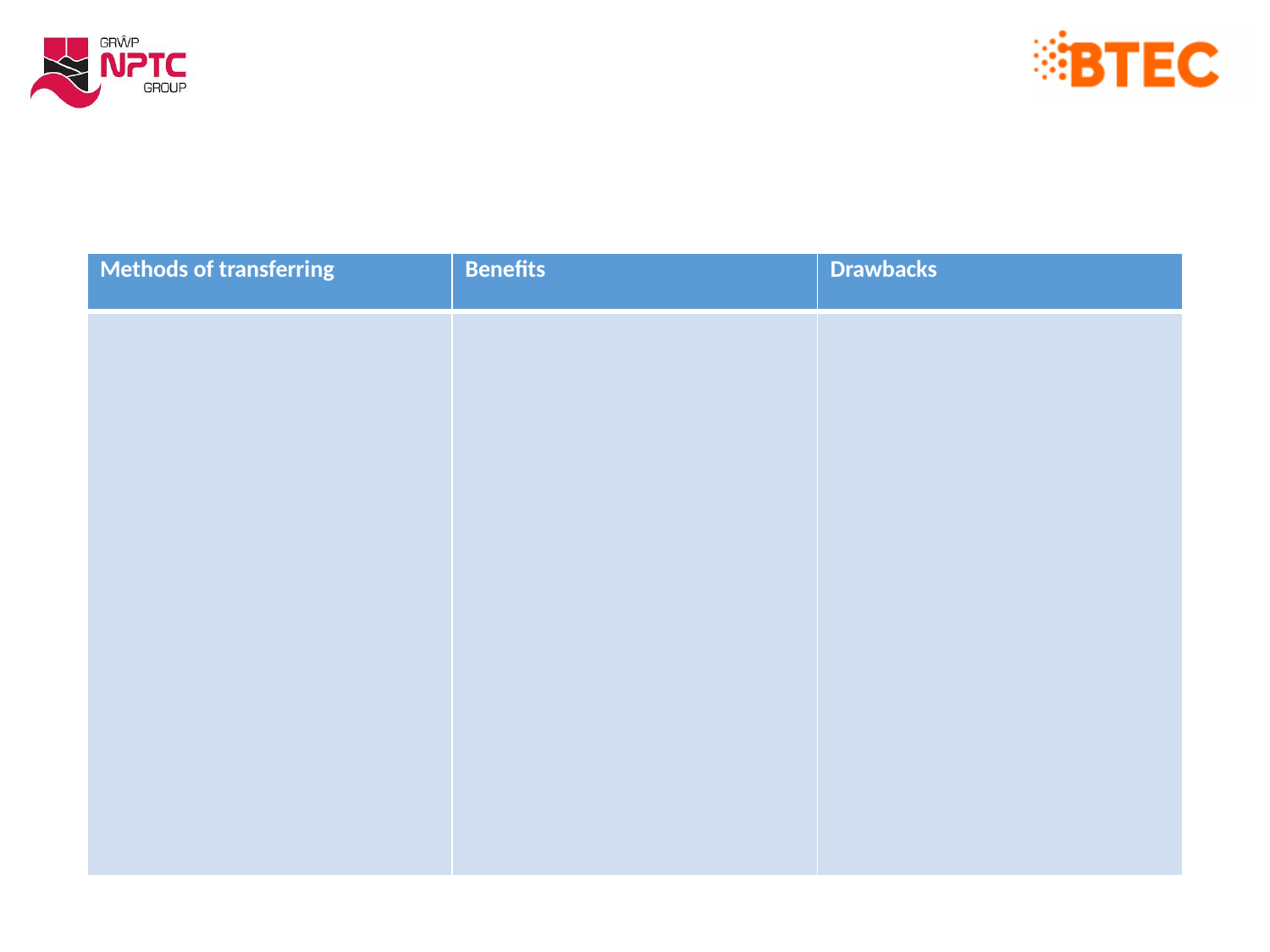

#
| Methods of transferring | Benefits | Drawbacks |
| --- | --- | --- |
|  |  |  |